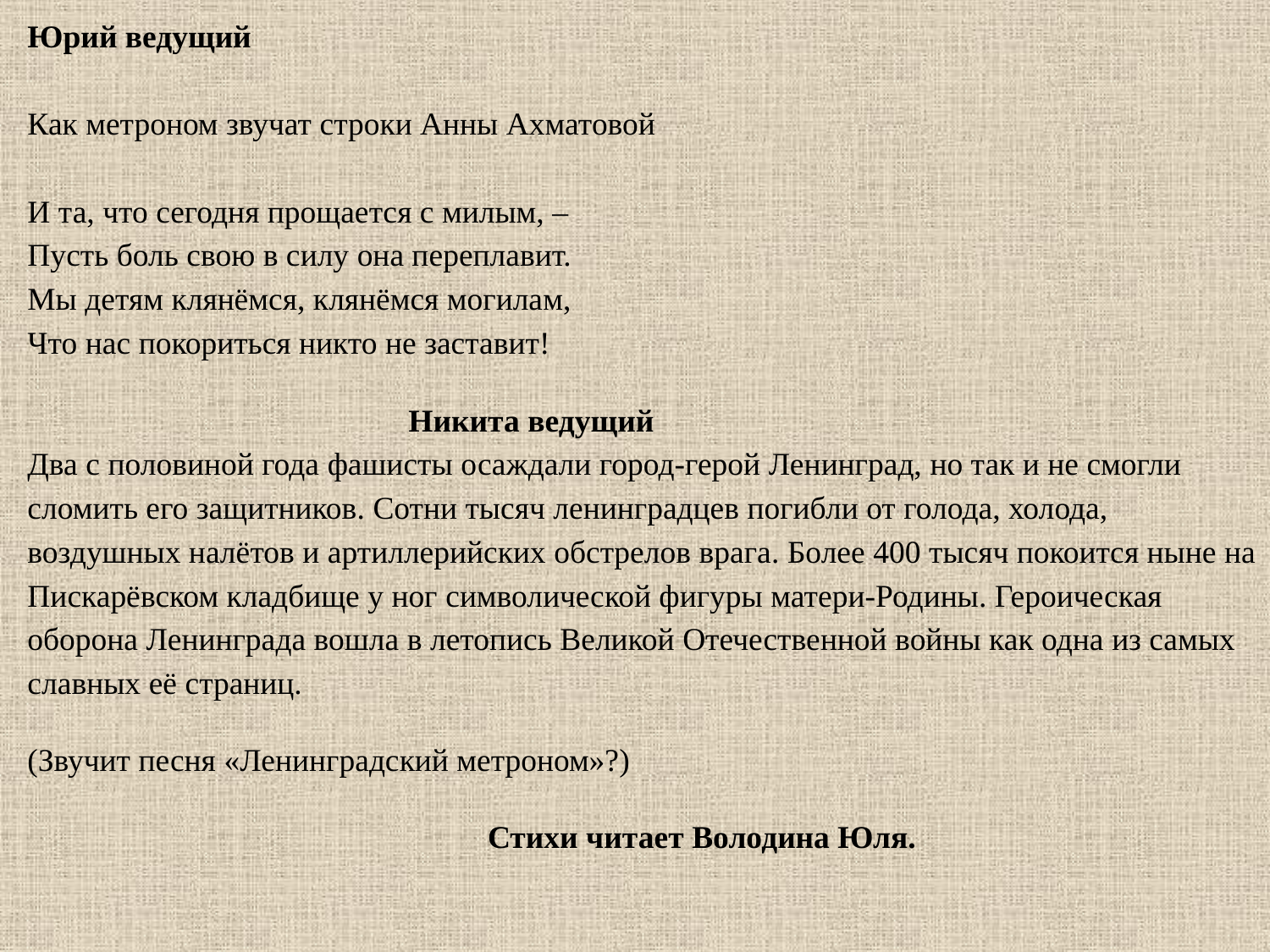

Юрий ведущий

Как метроном звучат строки Анны Ахматовой

И та, что сегодня прощается с милым, –
Пусть боль свою в силу она переплавит.
Мы детям клянёмся, клянёмся могилам,
Что нас покориться никто не заставит!

			Никита ведущий
Два с половиной года фашисты осаждали город-герой Ленинград, но так и не смогли сломить его защитников. Сотни тысяч ленинградцев погибли от голода, холода, воздушных налётов и артиллерийских обстрелов врага. Более 400 тысяч покоится ныне на Пискарёвском кладбище у ног символической фигуры матери-Родины. Героическая оборона Ленинграда вошла в летопись Великой Отечественной войны как одна из самых славных её страниц.
(Звучит песня «Ленинградский метроном»?)
	Стихи читает Володина Юля.